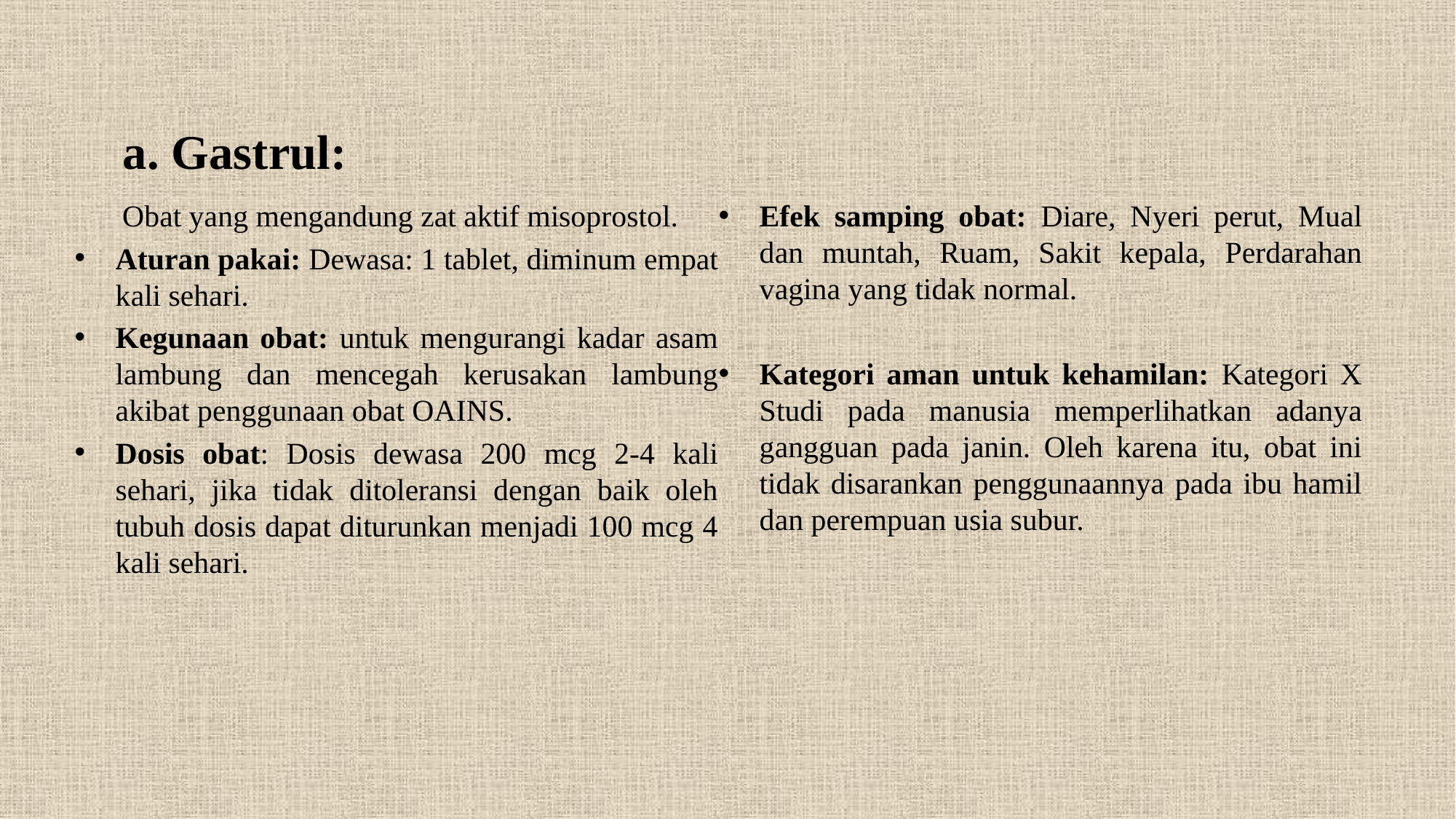

# a. Gastrul:
Obat yang mengandung zat aktif misoprostol.
Aturan pakai: Dewasa: 1 tablet, diminum empat kali sehari.
Kegunaan obat: untuk mengurangi kadar asam lambung dan mencegah kerusakan lambung akibat penggunaan obat OAINS.
Dosis obat: Dosis dewasa 200 mcg 2-4 kali sehari, jika tidak ditoleransi dengan baik oleh tubuh dosis dapat diturunkan menjadi 100 mcg 4 kali sehari.

Efek samping obat: Diare, Nyeri perut, Mual dan muntah, Ruam, Sakit kepala, Perdarahan vagina yang tidak normal.

Kategori aman untuk kehamilan: Kategori X Studi pada manusia memperlihatkan adanya gangguan pada janin. Oleh karena itu, obat ini tidak disarankan penggunaannya pada ibu hamil dan perempuan usia subur.